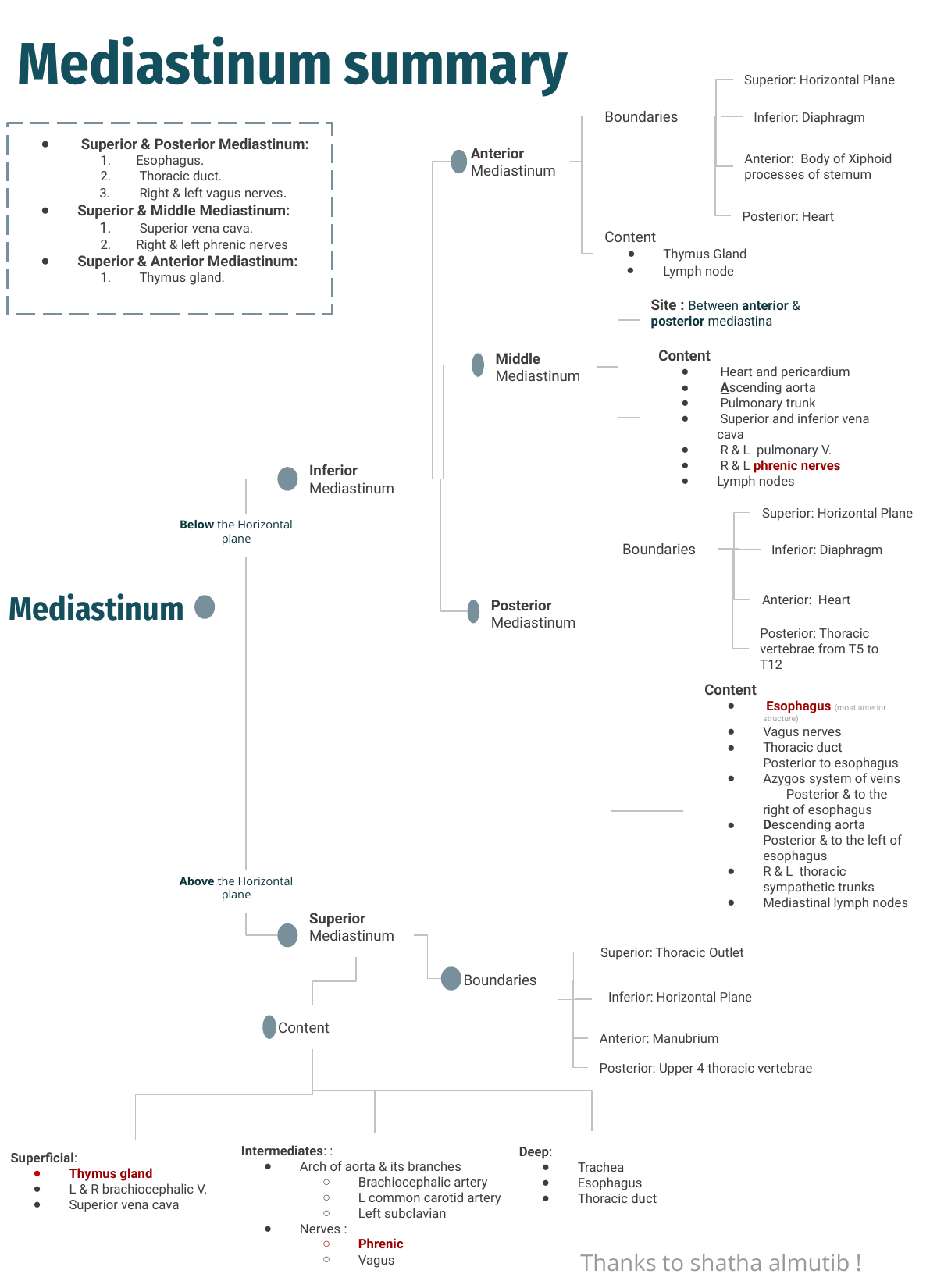

# Mediastinum summary
Superior: Horizontal Plane
Boundaries
Inferior: Diaphragm
 Superior & Posterior Mediastinum:
Esophagus.
 Thoracic duct.
 Right & left vagus nerves.
Superior & Middle Mediastinum:
 Superior vena cava.
Right & left phrenic nerves
Superior & Anterior Mediastinum:
 Thymus gland.

Anterior Mediastinum

Anterior:  Body of Xiphoid processes of sternum
Posterior: Heart
Content
Thymus Gland
Lymph node
Site : Between anterior & posterior mediastina

Content
 Heart and pericardium
 Ascending aorta
 Pulmonary trunk
 Superior and inferior vena cava
 R & L  pulmonary V.
 R & L phrenic nerves
Lymph nodes
Middle Mediastinum

Inferior Mediastinum

Superior: Horizontal Plane
Below the Horizontal plane

Boundaries
Inferior: Diaphragm
Anterior:  Heart
Mediastinum

Posterior Mediastinum

Posterior: Thoracic vertebrae from T5 to T12
Content
 Esophagus (most anterior structure)
Vagus nerves
Thoracic duct               Posterior to esophagus
Azygos system of veins           Posterior & to the right of esophagus
Descending aorta        Posterior & to the left of esophagus
R & L  thoracic sympathetic trunks
Mediastinal lymph nodes

Above the Horizontal plane

Superior  Mediastinum

Superior: Thoracic Outlet
Boundaries

Inferior: Horizontal Plane
Content

Anterior: Manubrium
Posterior: Upper 4 thoracic vertebrae
Deep:
Trachea
Esophagus
Thoracic duct
Intermediates: :
Arch of aorta & its branches
Brachiocephalic artery
L common carotid artery
Left subclavian
Nerves :
Phrenic
Vagus
Superficial:
Thymus gland
L & R brachiocephalic V.
Superior vena cava
Thanks to shatha almutib !